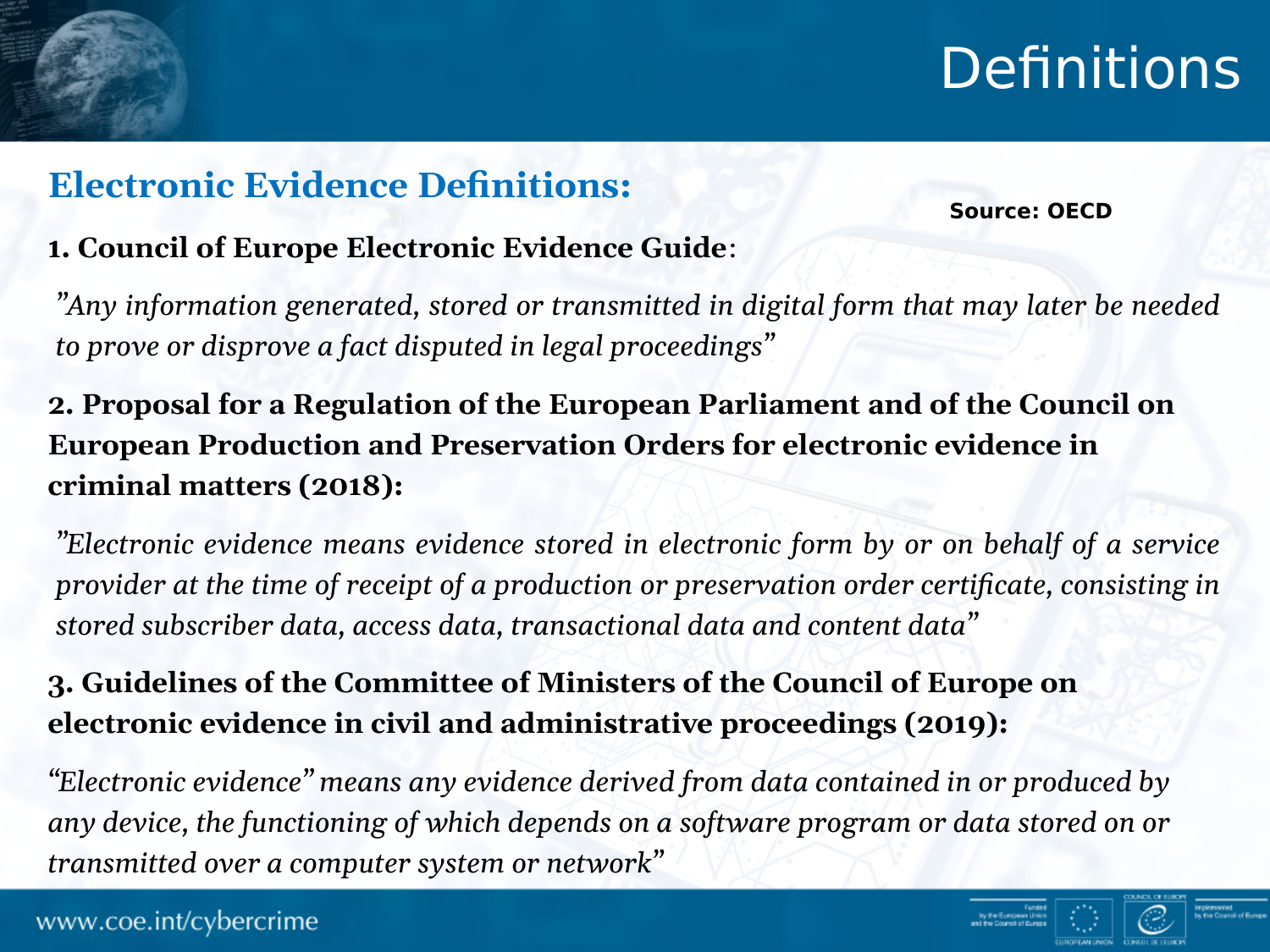

Definitions
Electronic Evidence Definitions:
1. Council of Europe Electronic Evidence Guide:
”Any information generated, stored or transmitted in digital form that may later be needed to prove or disprove a fact disputed in legal proceedings”
2. Proposal for a Regulation of the European Parliament and of the Council on European Production and Preservation Orders for electronic evidence in criminal matters (2018):
”Electronic evidence means evidence stored in electronic form by or on behalf of a service provider at the time of receipt of a production or preservation order certificate, consisting in stored subscriber data, access data, transactional data and content data”
3. Guidelines of the Committee of Ministers of the Council of Europe on electronic evidence in civil and administrative proceedings (2019):
“Electronic evidence” means any evidence derived from data contained in or produced by any device, the functioning of which depends on a software program or data stored on or transmitted over a computer system or network”
Source: OECD